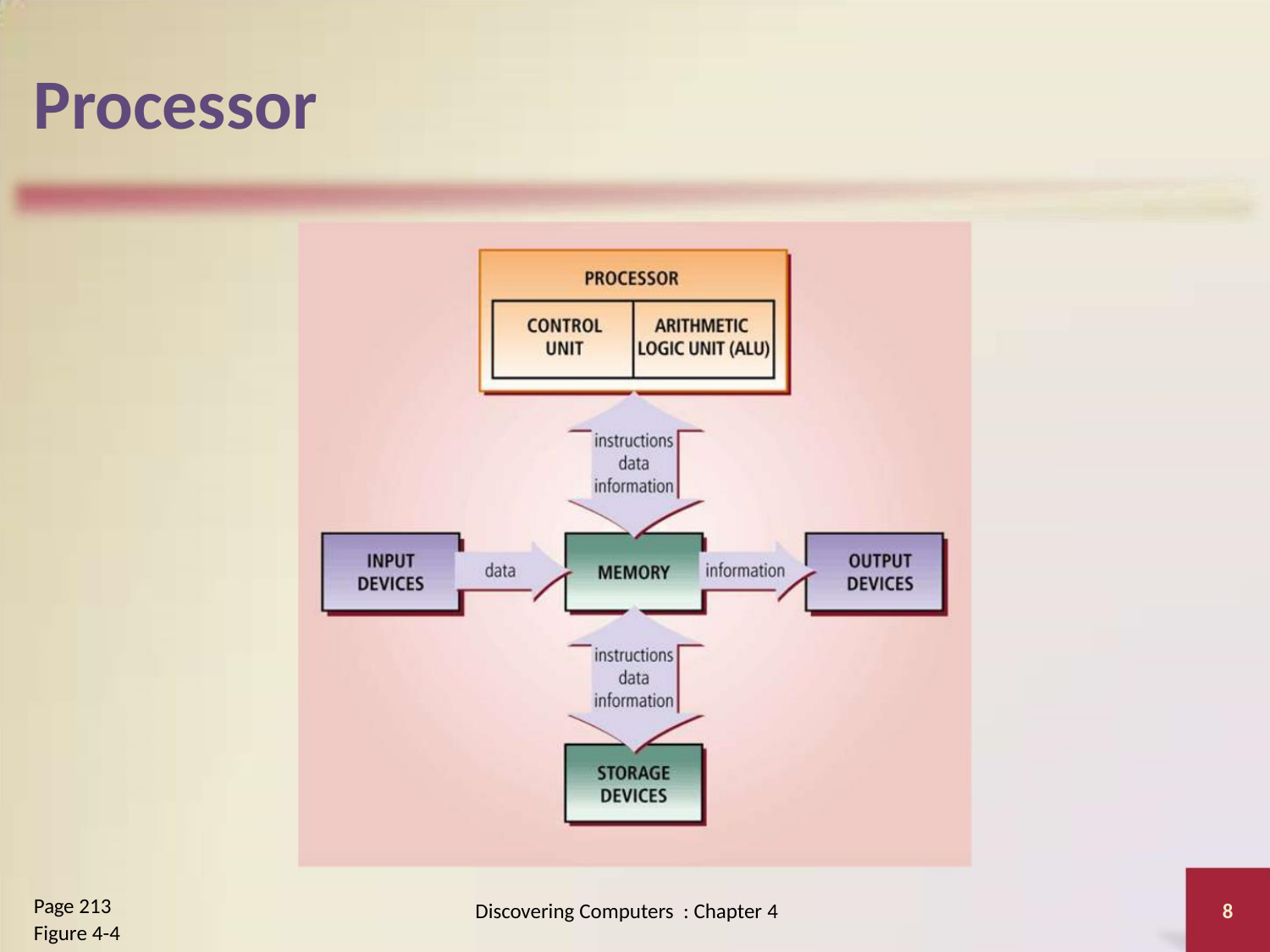

Processor
Page 213
Figure 4-4
Discovering Computers  : Chapter 4
8